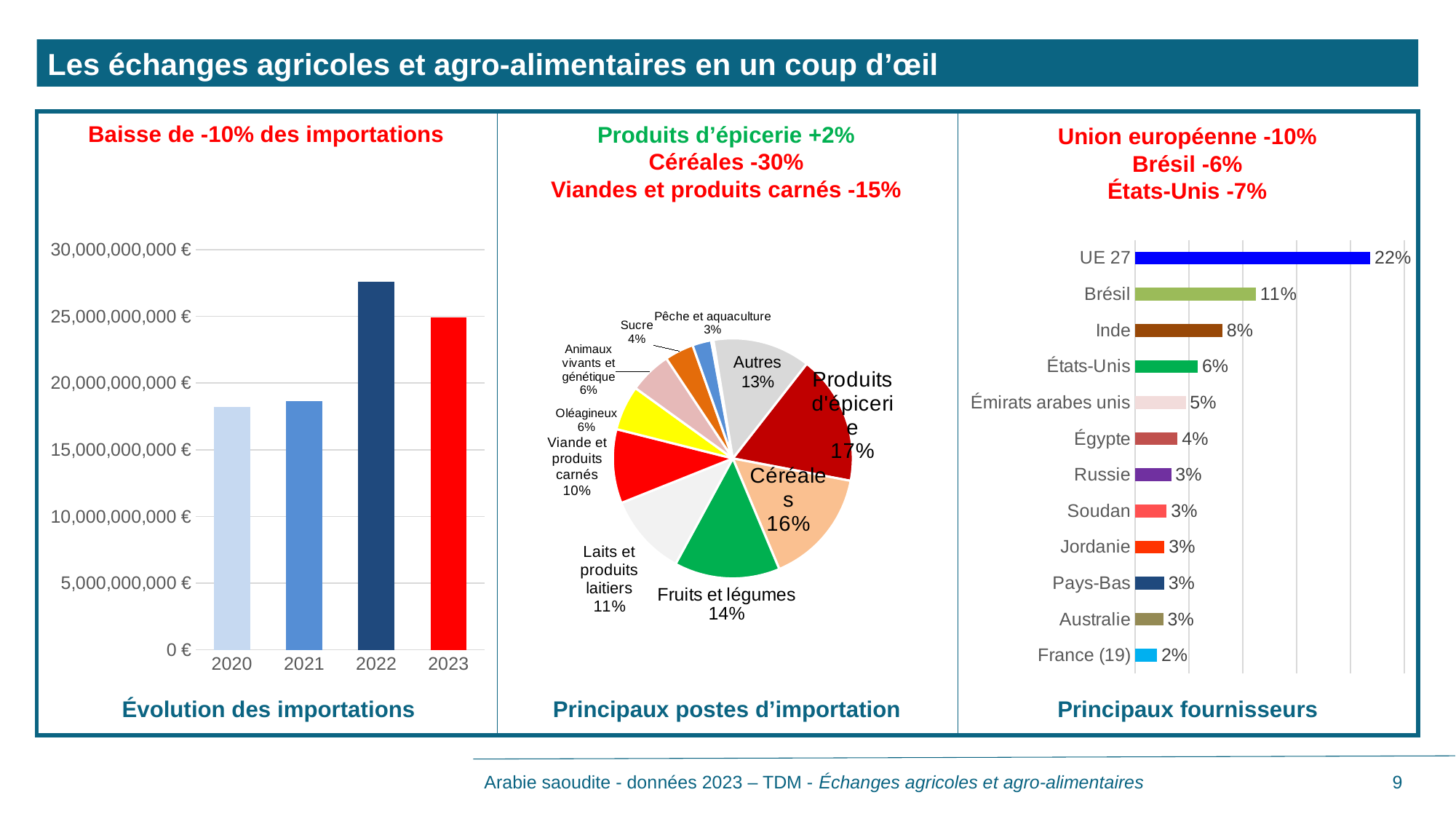

Les échanges agricoles et agro-alimentaires en un coup d’œil
|  |  |  |
| --- | --- | --- |
Baisse de -10% des importations
Produits d’épicerie +2%
Céréales -30%
Viandes et produits carnés -15%
Union européenne -10%
Brésil -6%
États-Unis -7%

[unsupported chart]

### Chart

| Category | 2023 |
|---|---|
| UE 27 | 0.2184683445989713 |
| Brésil | 0.11208144085658753 |
| Inde | 0.08106797381123577 |
| États-Unis | 0.05821522035617612 |
| Émirats arabes unis | 0.046895973177349684 |
| Égypte | 0.03938242517987682 |
| Russie | 0.03343812353595892 |
| Soudan | 0.02928701182699713 |
| Jordanie | 0.02724160551761246 |
| Pays-Bas | 0.0269145610021786 |
| Australie | 0.02603381508296655 |
| France (19) | 0.02029401999131367 |

### Chart

| Category |  |
|---|---|
| Produits d'épicerie | 0.17444111455338707 |
| Céréales | 0.1566876280020247 |
| Fruits et légumes | 0.14243921566629394 |
| Laits et produits laitiers | 0.11029268479674423 |
| Viande et produits carnés | 0.09978413009805497 |
| Oléagineux | 0.060256426114322546 |
| Animaux vivants et génétique | 0.05708338868726142 |
| Sucre | 0.03904635634952847 |
| Pêche et aquaculture | 0.02537304820336136 |
| Vins et spiritueux | 0.0031607757183352305 |
| Autres | 0.13142960049227684 |
Principaux postes d’importation
Évolution des importations
Principaux fournisseurs
Arabie saoudite - données 2023 – TDM - Échanges agricoles et agro-alimentaires
9